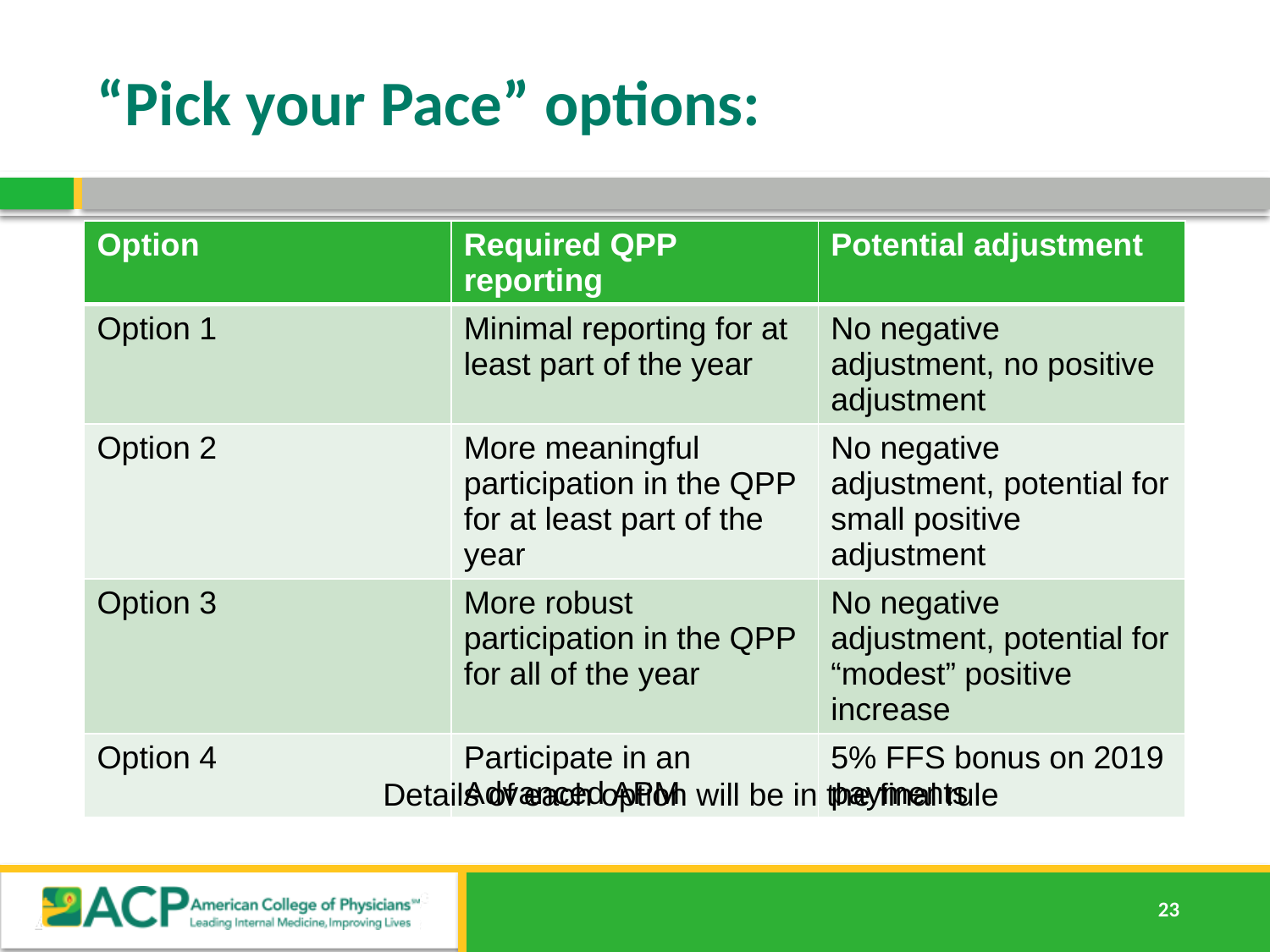

# “Pick your Pace” options:
| Option | Required QPP reporting | Potential adjustment |
| --- | --- | --- |
| Option 1 | Minimal reporting for at least part of the year | No negative adjustment, no positive adjustment |
| Option 2 | More meaningful participation in the QPP for at least part of the year | No negative adjustment, potential for small positive adjustment |
| Option 3 | More robust participation in the QPP for all of the year | No negative adjustment, potential for “modest” positive increase |
| Option 4 | Participate in an Advanced APM | 5% FFS bonus on 2019 payments |

Details of each option will be in the final rule